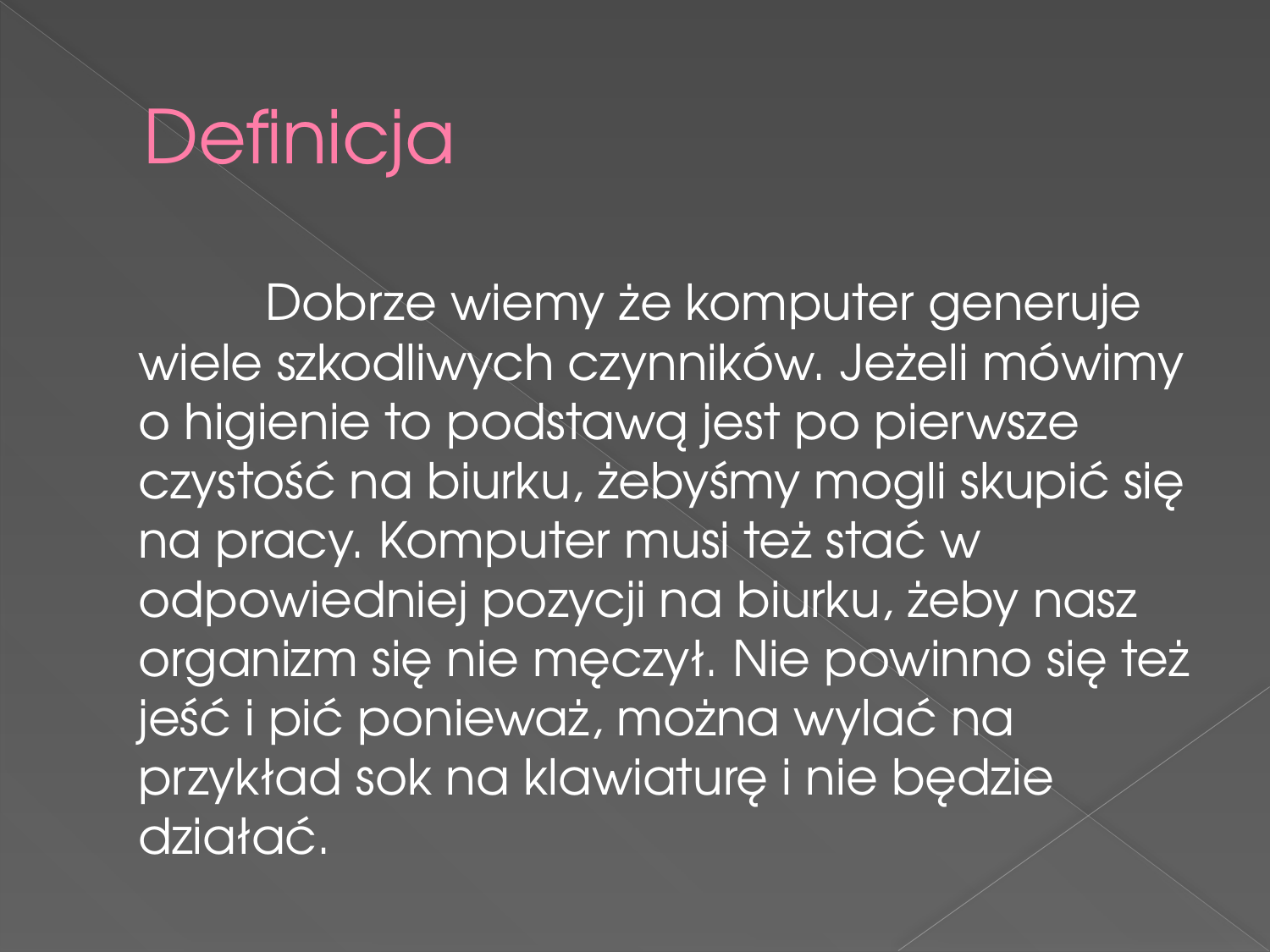

# Definicja
		Dobrze wiemy że komputer generuje wiele szkodliwych czynników. Jeżeli mówimy o higienie to podstawą jest po pierwsze czystość na biurku, żebyśmy mogli skupić się na pracy. Komputer musi też stać w odpowiedniej pozycji na biurku, żeby nasz organizm się nie męczył. Nie powinno się też jeść i pić ponieważ, można wylać na przykład sok na klawiaturę i nie będzie działać.